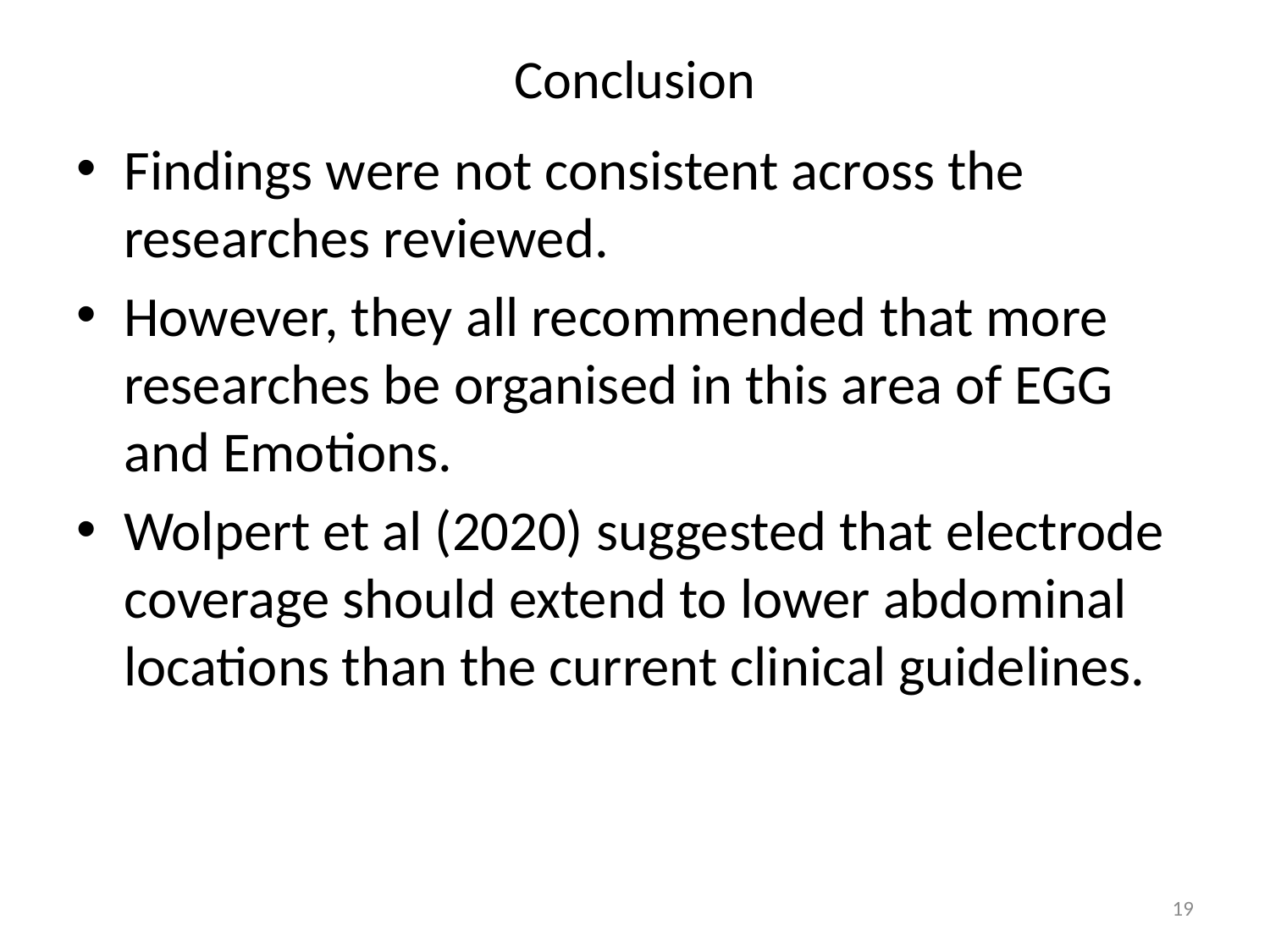

# Conclusion
Findings were not consistent across the researches reviewed.
However, they all recommended that more researches be organised in this area of EGG and Emotions.
Wolpert et al (2020) suggested that electrode coverage should extend to lower abdominal locations than the current clinical guidelines.
19